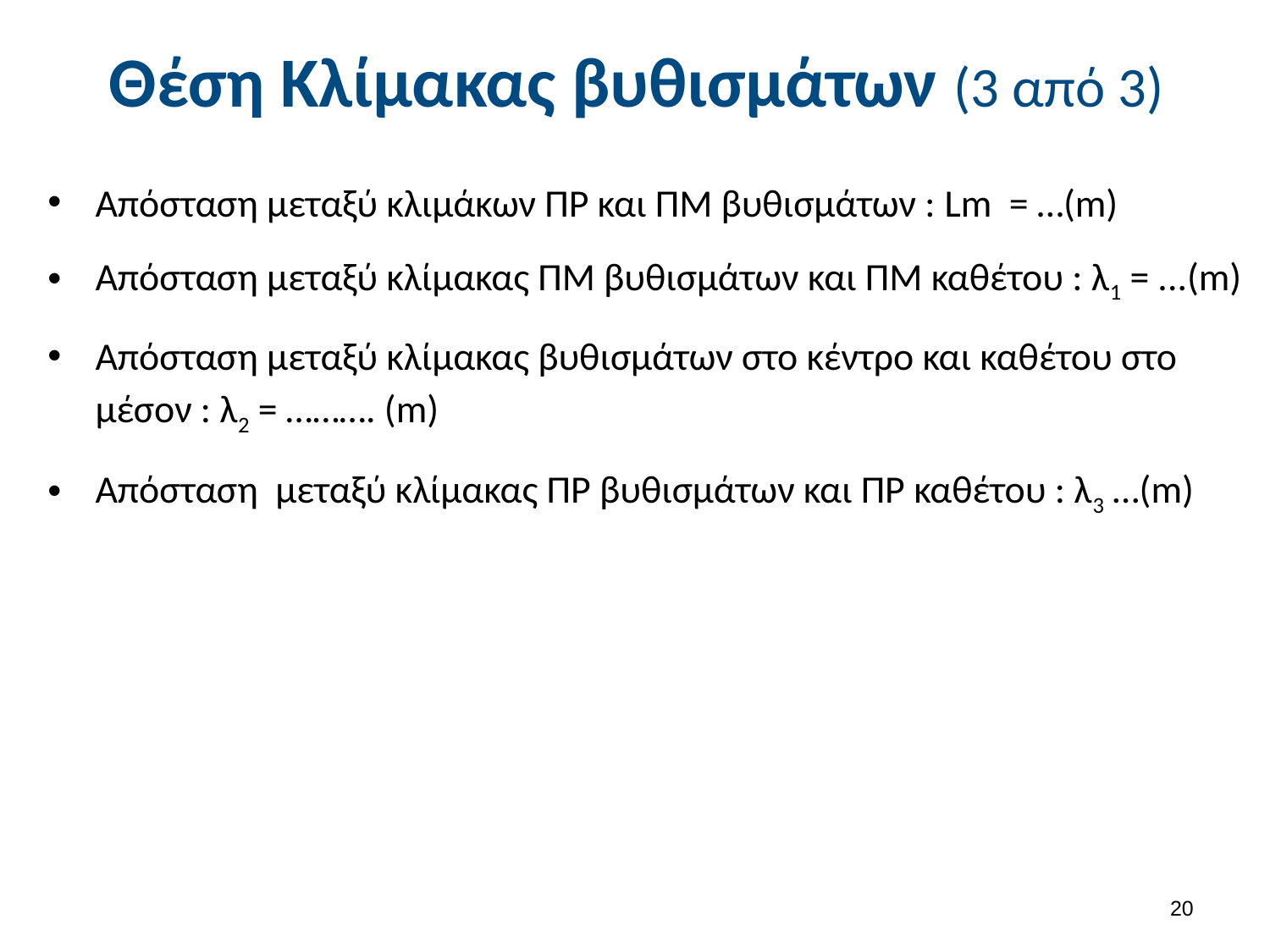

# Θέση Κλίμακας βυθισμάτων (3 από 3)
Απόσταση μεταξύ κλιμάκων ΠΡ και ΠΜ βυθισμάτων : Lm  = …(m)
Απόσταση μεταξύ κλίμακας ΠΜ βυθισμάτων και ΠΜ καθέτου : λ1 = ...(m)
Απόσταση μεταξύ κλίμακας βυθισμάτων στο κέντρο και καθέτου στο μέσον : λ2 = ………. (m)
Απόσταση  μεταξύ κλίμακας ΠΡ βυθισμάτων και ΠΡ καθέτου : λ3 …(m)
20